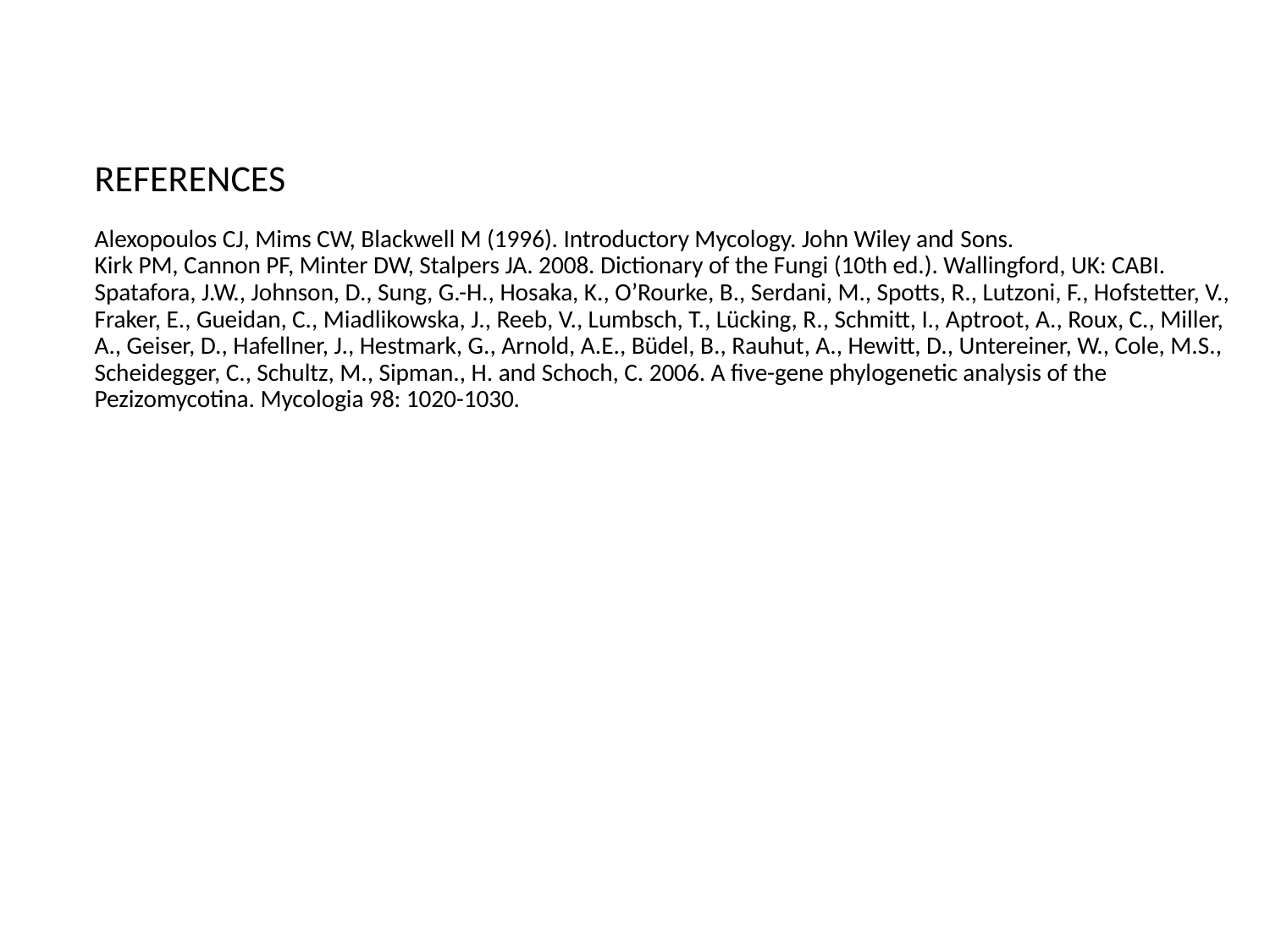

# REFERENCES Alexopoulos CJ, Mims CW, Blackwell M (1996). Introductory Mycology. John Wiley and Sons. Kirk PM, Cannon PF, Minter DW, Stalpers JA. 2008. Dictionary of the Fungi (10th ed.). Wallingford, UK: CABI. Spatafora, J.W., Johnson, D., Sung, G.-H., Hosaka, K., O’Rourke, B., Serdani, M., Spotts, R., Lutzoni, F., Hofstetter, V., Fraker, E., Gueidan, C., Miadlikowska, J., Reeb, V., Lumbsch, T., Lücking, R., Schmitt, I., Aptroot, A., Roux, C., Miller, A., Geiser, D., Hafellner, J., Hestmark, G., Arnold, A.E., Büdel, B., Rauhut, A., Hewitt, D., Untereiner, W., Cole, M.S., Scheidegger, C., Schultz, M., Sipman., H. and Schoch, C. 2006. A five-gene phylogenetic analysis of the Pezizomycotina. Mycologia 98: 1020-1030.